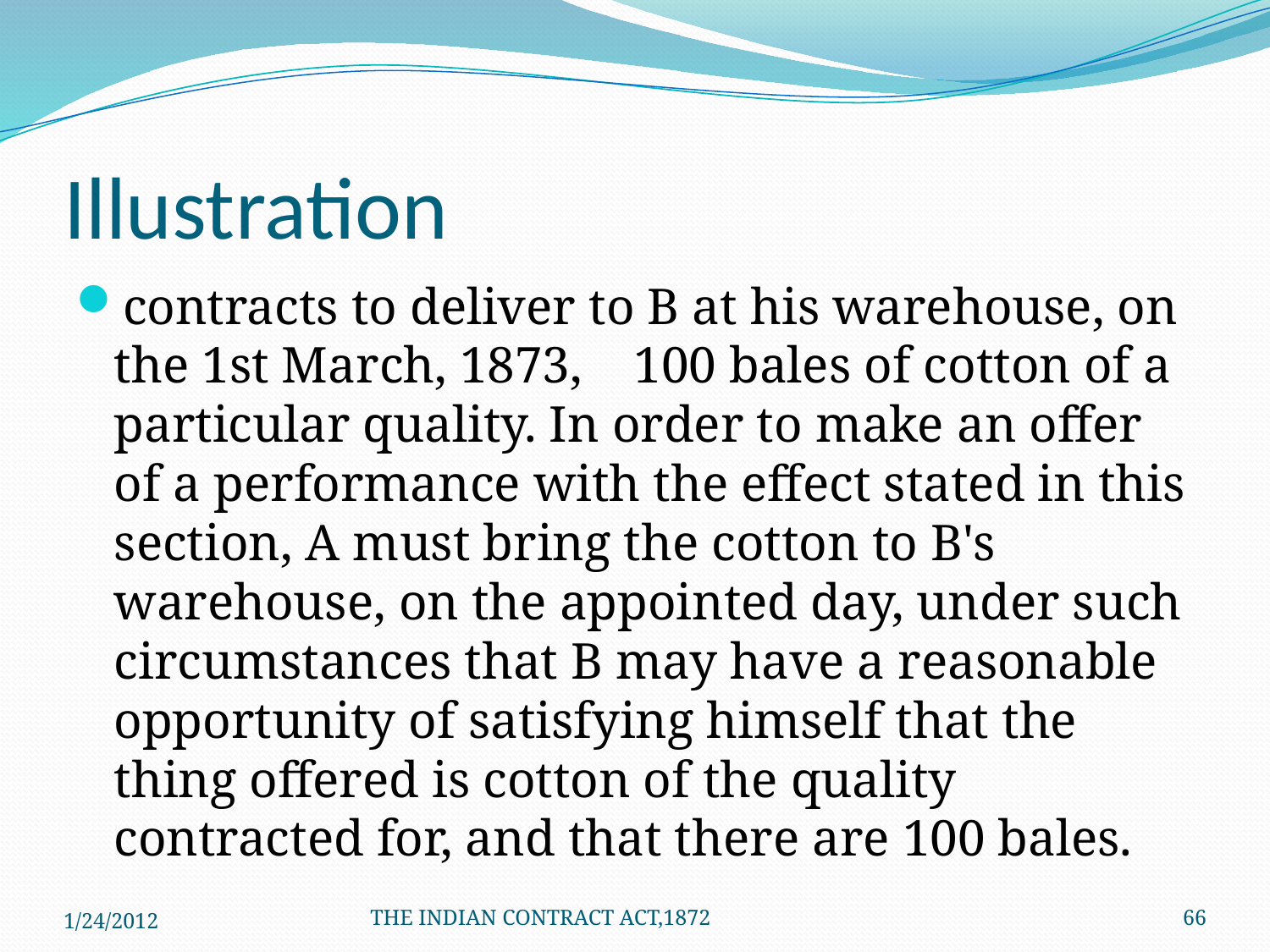

# Illustration
contracts to deliver to B at his warehouse, on the 1st March, 1873,    100 bales of cotton of a particular quality. In order to make an offer of a performance with the effect stated in this section, A must bring the cotton to B's warehouse, on the appointed day, under such circumstances that B may have a reasonable opportunity of satisfying himself that the thing offered is cotton of the quality contracted for, and that there are 100 bales.
1/24/2012
THE INDIAN CONTRACT ACT,1872
66